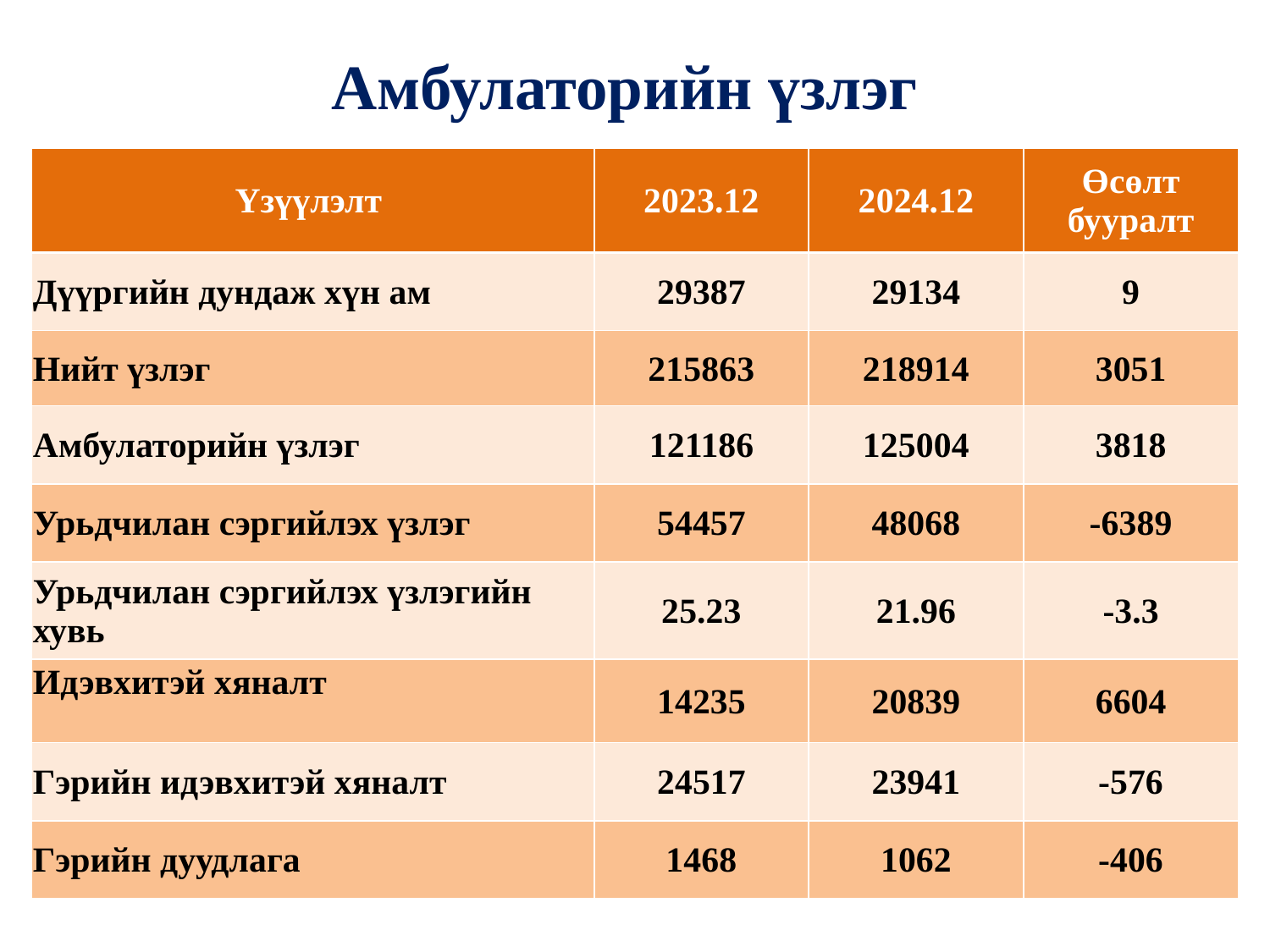

# Амбулаторийн үзлэг
| Үзүүлэлт | 2023.12 | 2024.12 | Өсөлт бууралт |
| --- | --- | --- | --- |
| Дүүргийн дундаж хүн ам | 29387 | 29134 | 9 |
| Нийт үзлэг | 215863 | 218914 | 3051 |
| Амбулаторийн үзлэг | 121186 | 125004 | 3818 |
| Урьдчилан сэргийлэх үзлэг | 54457 | 48068 | -6389 |
| Урьдчилан сэргийлэх үзлэгийн хувь | 25.23 | 21.96 | -3.3 |
| Идэвхитэй хяналт | 14235 | 20839 | 6604 |
| Гэрийн идэвхитэй хяналт | 24517 | 23941 | -576 |
| Гэрийн дуудлага | 1468 | 1062 | -406 |